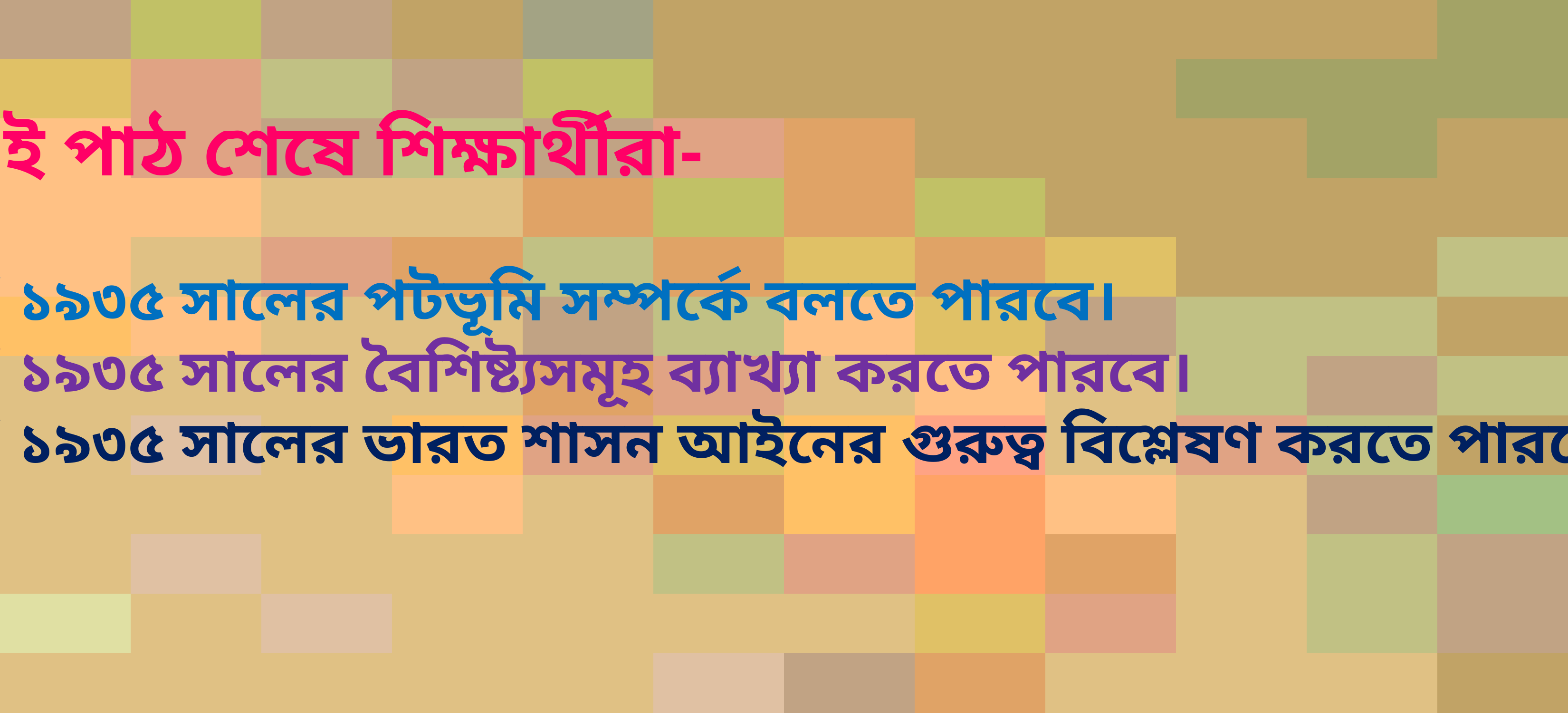

এই পাঠ শেষে শিক্ষার্থীরা-

১/ ১৯৩৫ সালের পটভূমি সম্পর্কে বলতে পারবে।
২/ ১৯৩৫ সালের বৈশিষ্ট্যসমূহ ব্যাখ্যা করতে পারবে।
৩/ ১৯৩৫ সালের ভারত শাসন আইনের গুরুত্ব বিশ্লেষণ করতে পারবে।